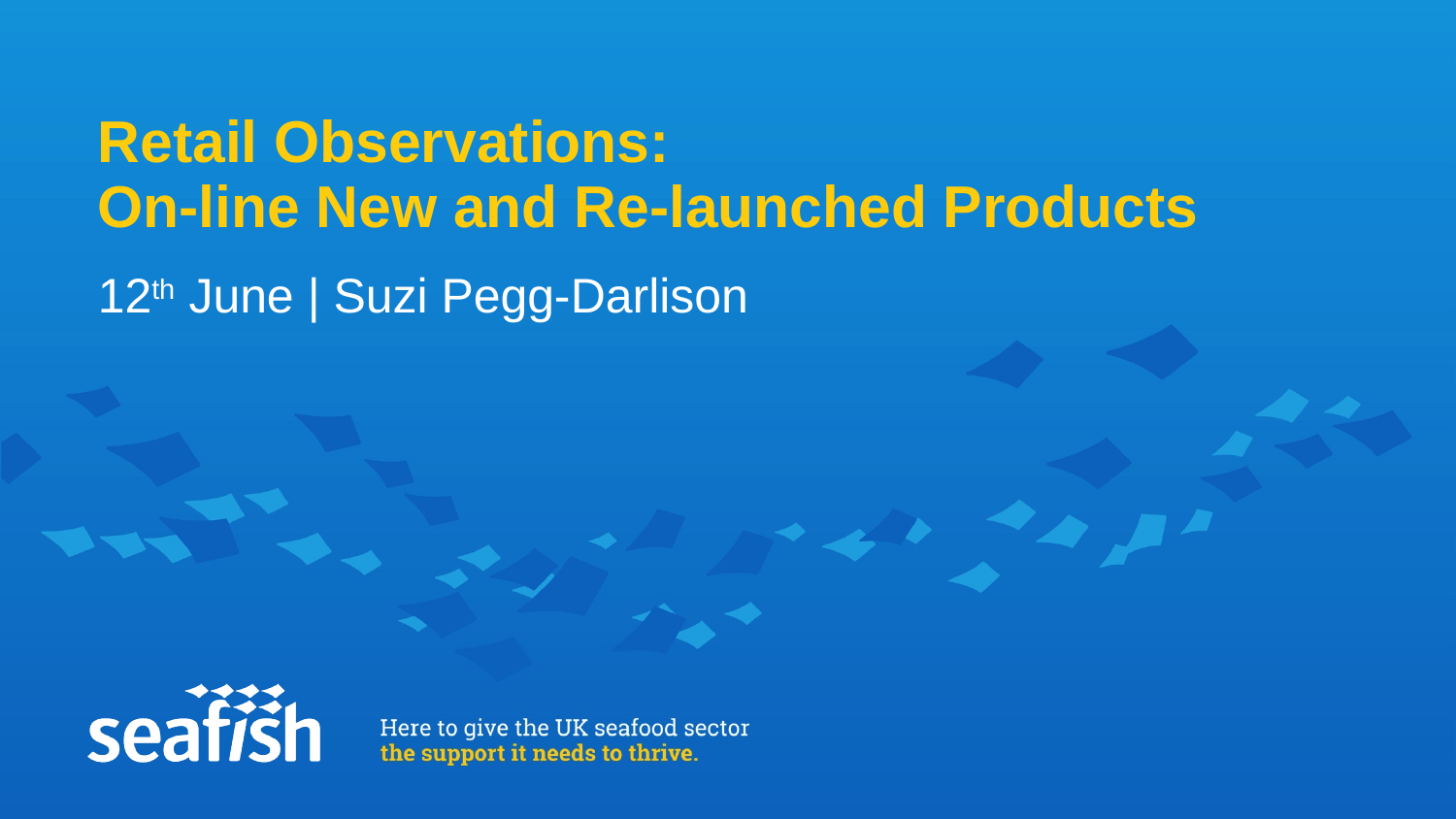

# Retail Observations: On-line New and Re-launched Products
12th June | Suzi Pegg-Darlison